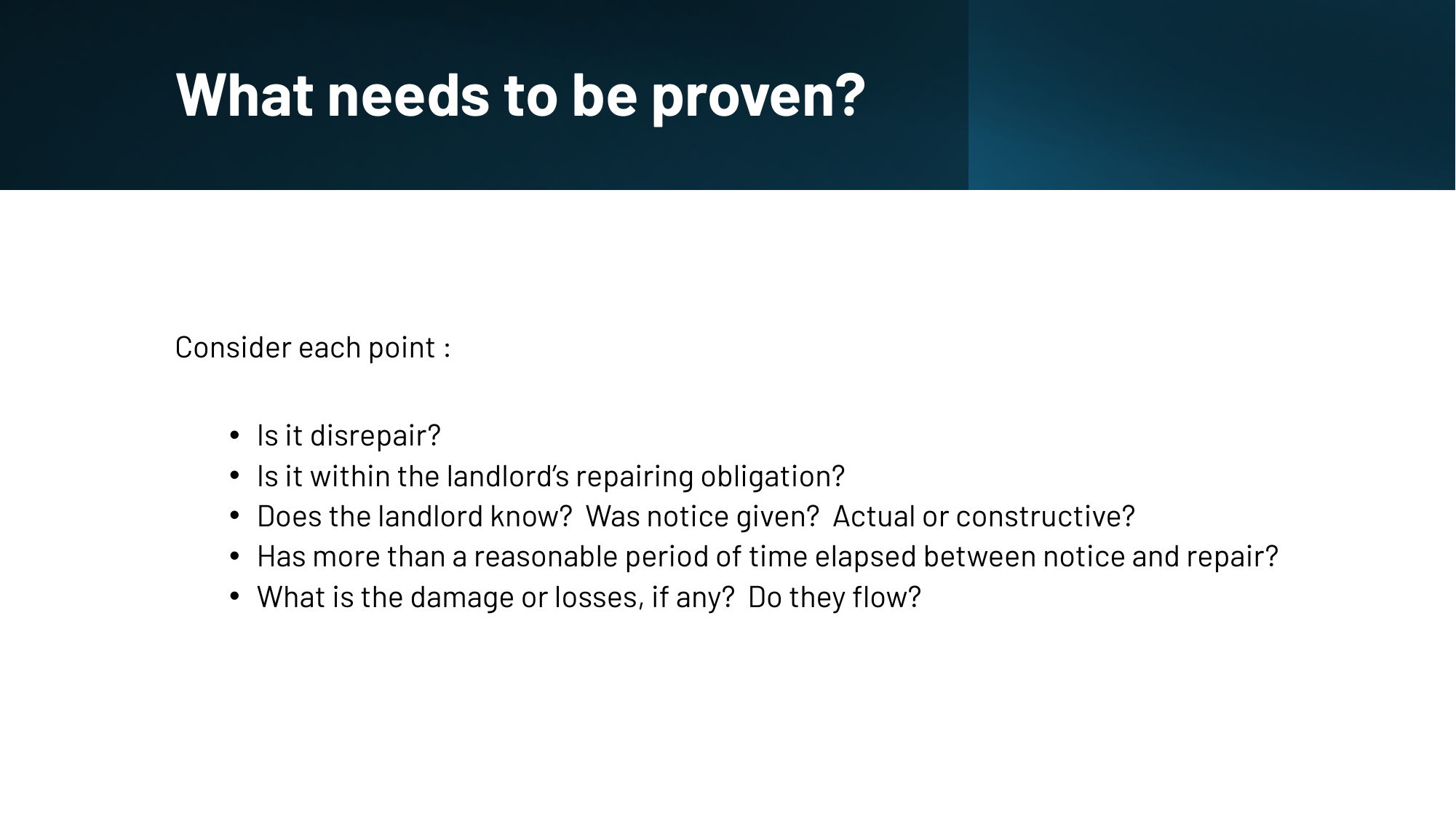

# What needs to be proven?
Consider each point :

Is it disrepair?
Is it within the landlord’s repairing obligation?
Does the landlord know?  Was notice given?  Actual or constructive?
Has more than a reasonable period of time elapsed between notice and repair?
What is the damage or losses, if any?  Do they flow?